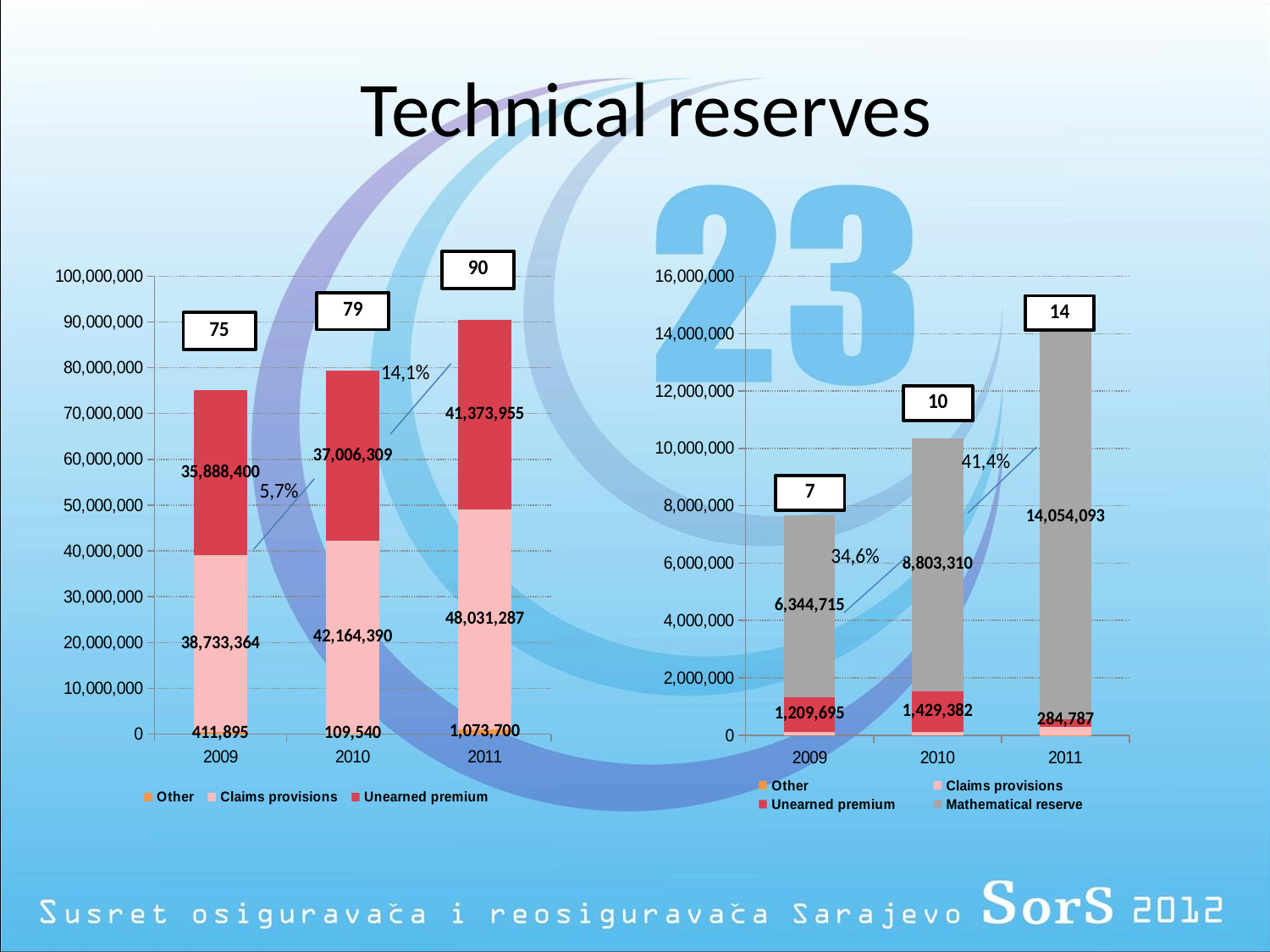

# Technical reserves

### Chart

| Category | Other | Claims provisions | Unearned premium |
|---|---|---|---|
| 2009 | 411895.0575237711 | 38733363.88479314 | 35888400.29131722 |
| 2010 | 109539.93988331055 | 42164390.45285847 | 37006309.47252401 |
| 2011 | 1073700.1793111071 | 48031286.95808379 | 41373955.136458516 |

### Chart

| Category | Other | Claims provisions | Unearned premium | Mathematical reserve |
|---|---|---|---|---|
| 2009 | 0.0 | 125313.2173257122 | 1209695.0898343772 | 6344715.231852676 |
| 2010 | 0.0 | 107403.98808710976 | 1429382.100102092 | 8803309.631103568 |
| 2011 | 220.63557090185523 | 280379.71524810937 | 284786.7449588056 | 14054093.170246387 |